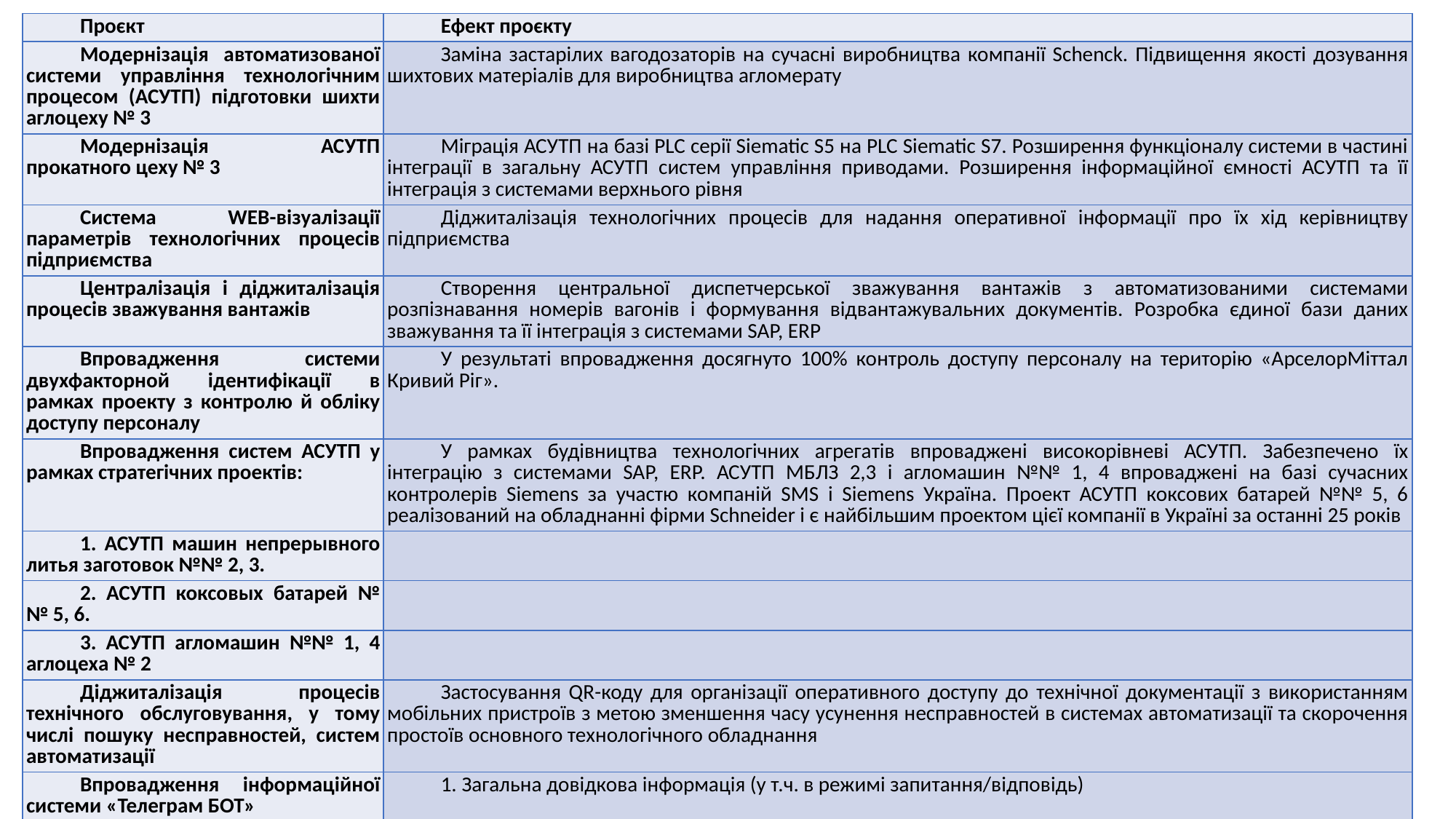

| Проєкт | Ефект проєкту |
| --- | --- |
| Модернізація автоматизованої системи управління технологічним процесом (АСУТП) підготовки шихти аглоцеху № 3 | Заміна застарілих вагодозаторів на сучасні виробництва компанії Schenck. Підвищення якості дозування шихтових матеріалів для виробництва агломерату |
| Модернізація АСУТП прокатного цеху № 3 | Міграція АСУТП на базі PLC серії Siematic S5 на PLC Siematic S7. Розширення функціоналу системи в частині інтеграції в загальну АСУТП систем управління приводами. Розширення інформаційної ємності АСУТП та її інтеграція з системами верхнього рівня |
| Система WEB-візуалізації параметрів технологічних процесів підприємства | Діджиталізація технологічних процесів для надання оперативної інформації про їх хід керівництву підприємства |
| Централізація і діджиталізація процесів зважування вантажів | Створення центральної диспетчерської зважування вантажів з автоматизованими системами розпізнавання номерів вагонів і формування відвантажувальних документів. Розробка єдиної бази даних зважування та її інтеграція з системами SAP, ERP |
| Впровадження системи двухфакторной ідентифікації в рамках проекту з контролю й обліку доступу персоналу | У результаті впровадження досягнуто 100% контроль доступу персоналу на територію «АрселорМіттал Кривий Ріг». |
| Впровадження систем АСУТП у рамках стратегічних проектів: | У рамках будівництва технологічних агрегатів впроваджені високорівневі АСУТП. Забезпечено їх інтеграцію з системами SAP, ERP. АСУТП МБЛЗ 2,3 і агломашин №№ 1, 4 впроваджені на базі сучасних контролерів Siemens за участю компаній SMS і Siemens Україна. Проект АСУТП коксових батарей №№ 5, 6 реалізований на обладнанні фірми Schneider і є найбільшим проектом цієї компанії в Україні за останні 25 років |
| 1. АСУТП машин непрерывного литья заготовок №№ 2, 3. |  |
| 2. АСУТП коксовых батарей №№ 5, 6. |  |
| 3. АСУТП агломашин №№ 1, 4 аглоцеха № 2 |  |
| Діджиталізація процесів технічного обслуговування, у тому числі пошуку несправностей, систем автоматизації | Застосування QR-коду для організації оперативного доступу до технічної документації з використанням мобільних пристроїв з метою зменшення часу усунення несправностей в системах автоматизації та скорочення простоїв основного технологічного обладнання |
| Впровадження інформаційної системи «Телеграм БОТ» | 1. Загальна довідкова інформація (у т.ч. в режимі запитання/відповідь) |
|  | 2. Оформлення відпусток |
|  | 3. Оформлення спецхарчування |
|  | 4. Отримання інформації з оплати праці |
|  | 5. Отримання інформації по медоглядів |
|  | 6. Пенсійне забезпечення |
|  | 7. Подання заявок до дитячих оздоровчих таборів і пансіонатів підприємства (використовувалася до карантинних обмежень) |